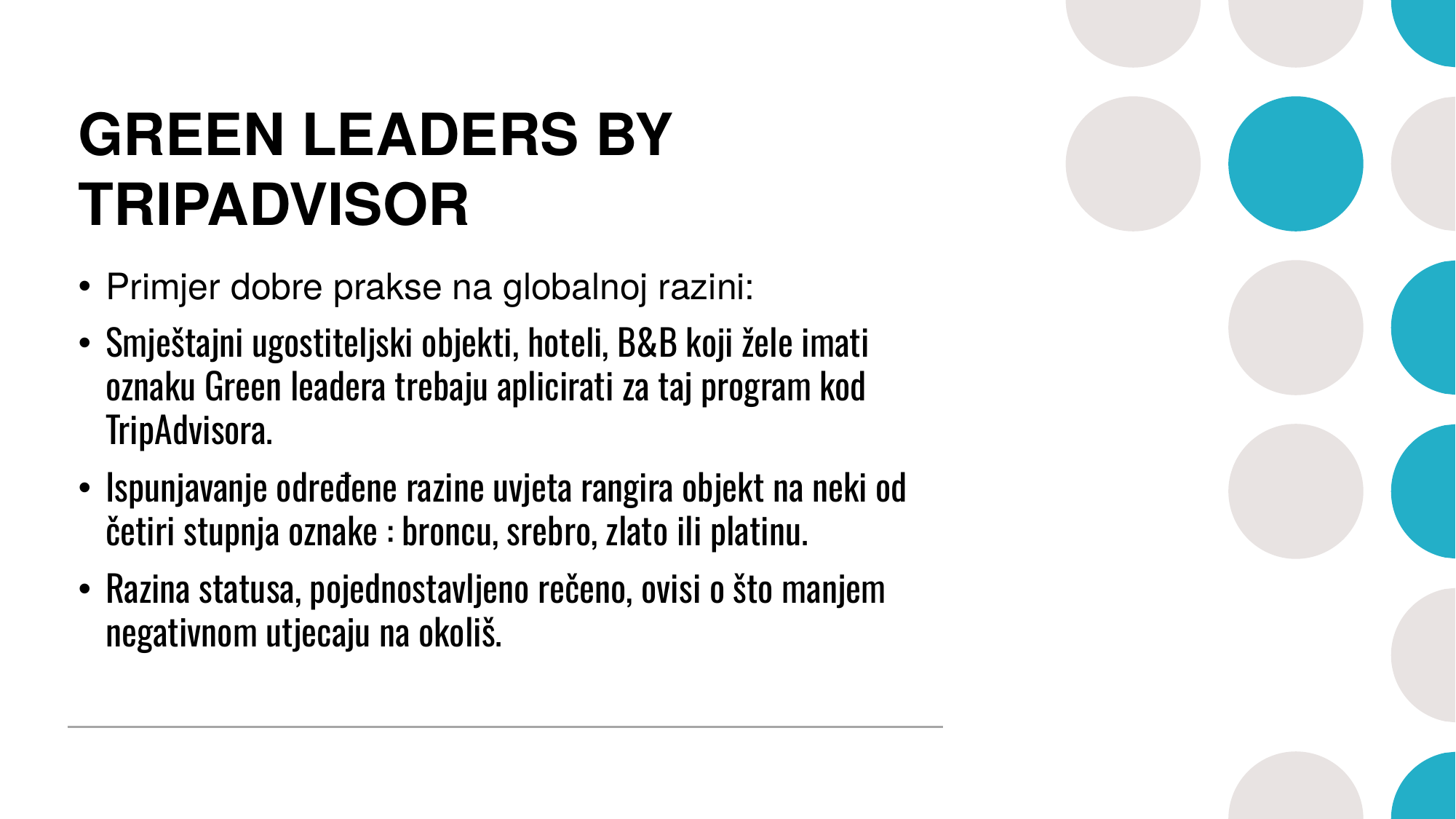

# GREEN LEADERS BY TRIPADVISOR
Primjer dobre prakse na globalnoj razini:
Smještajni ugostiteljski objekti, hoteli, B&B koji žele imati oznaku Green leadera trebaju aplicirati za taj program kod TripAdvisora.
Ispunjavanje određene razine uvjeta rangira objekt na neki od četiri stupnja oznake : broncu, srebro, zlato ili platinu.
Razina statusa, pojednostavljeno rečeno, ovisi o što manjem negativnom utjecaju na okoliš.